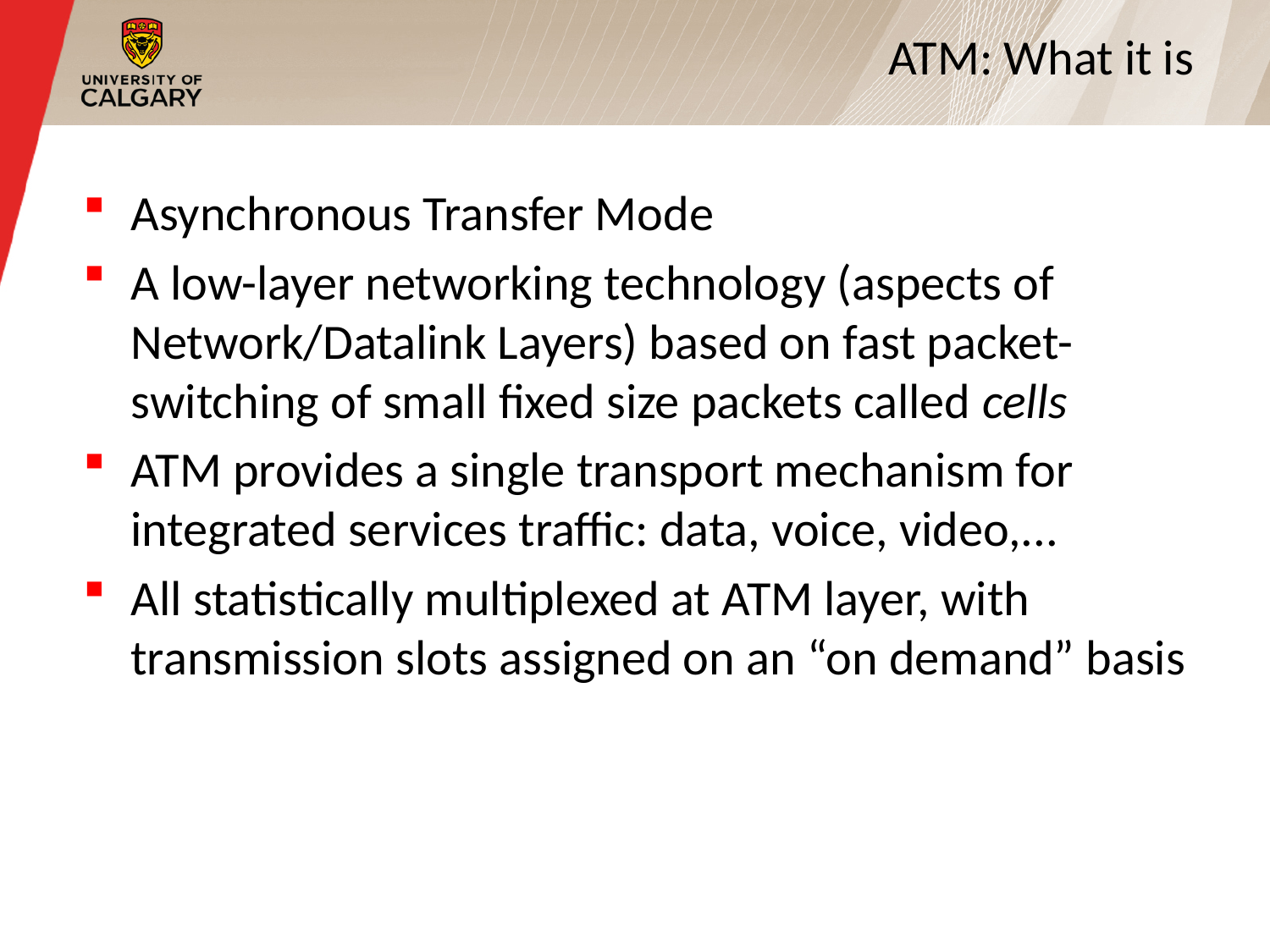

# ATM: What it is
Asynchronous Transfer Mode
A low-layer networking technology (aspects of Network/Datalink Layers) based on fast packet-switching of small fixed size packets called cells
ATM provides a single transport mechanism for integrated services traffic: data, voice, video,...
All statistically multiplexed at ATM layer, with transmission slots assigned on an “on demand” basis